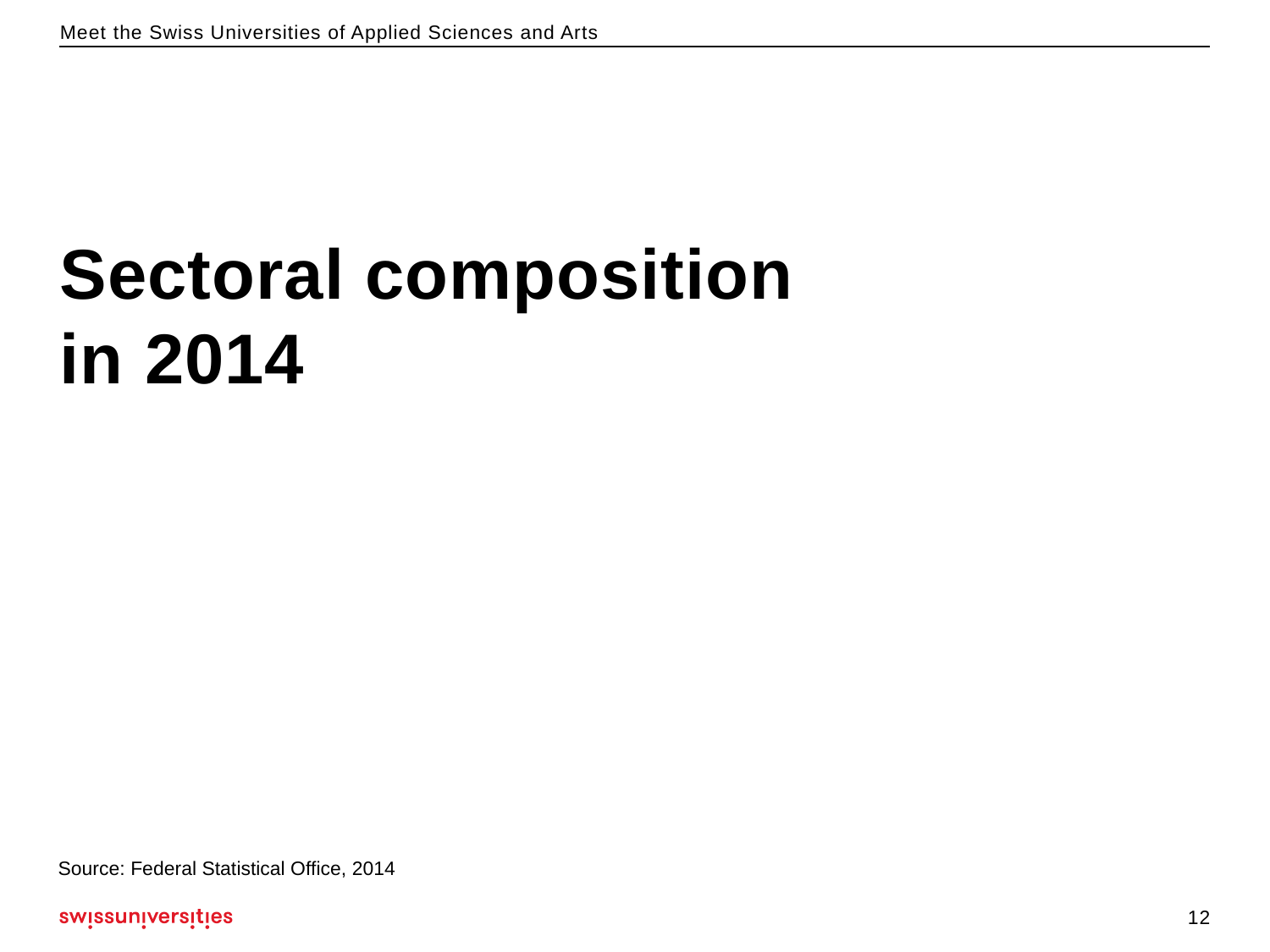

# Sectoral composition in 2014
Source: Federal Statistical Office, 2014
12